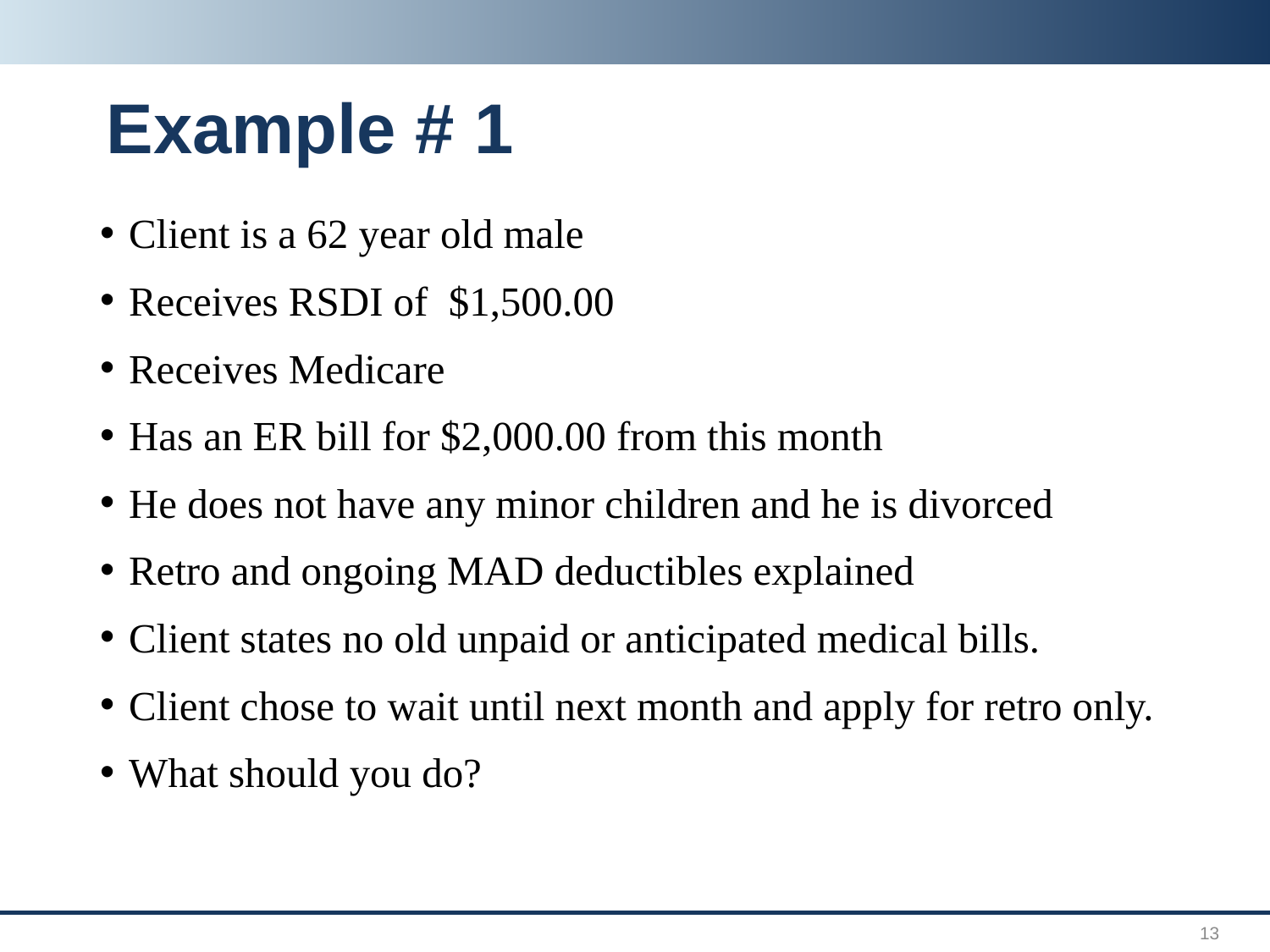

# Example # 1
Client is a 62 year old male
Receives RSDI of  $1,500.00
Receives Medicare
Has an ER bill for $2,000.00 from this month
He does not have any minor children and he is divorced
Retro and ongoing MAD deductibles explained
Client states no old unpaid or anticipated medical bills.
Client chose to wait until next month and apply for retro only.
What should you do?

13